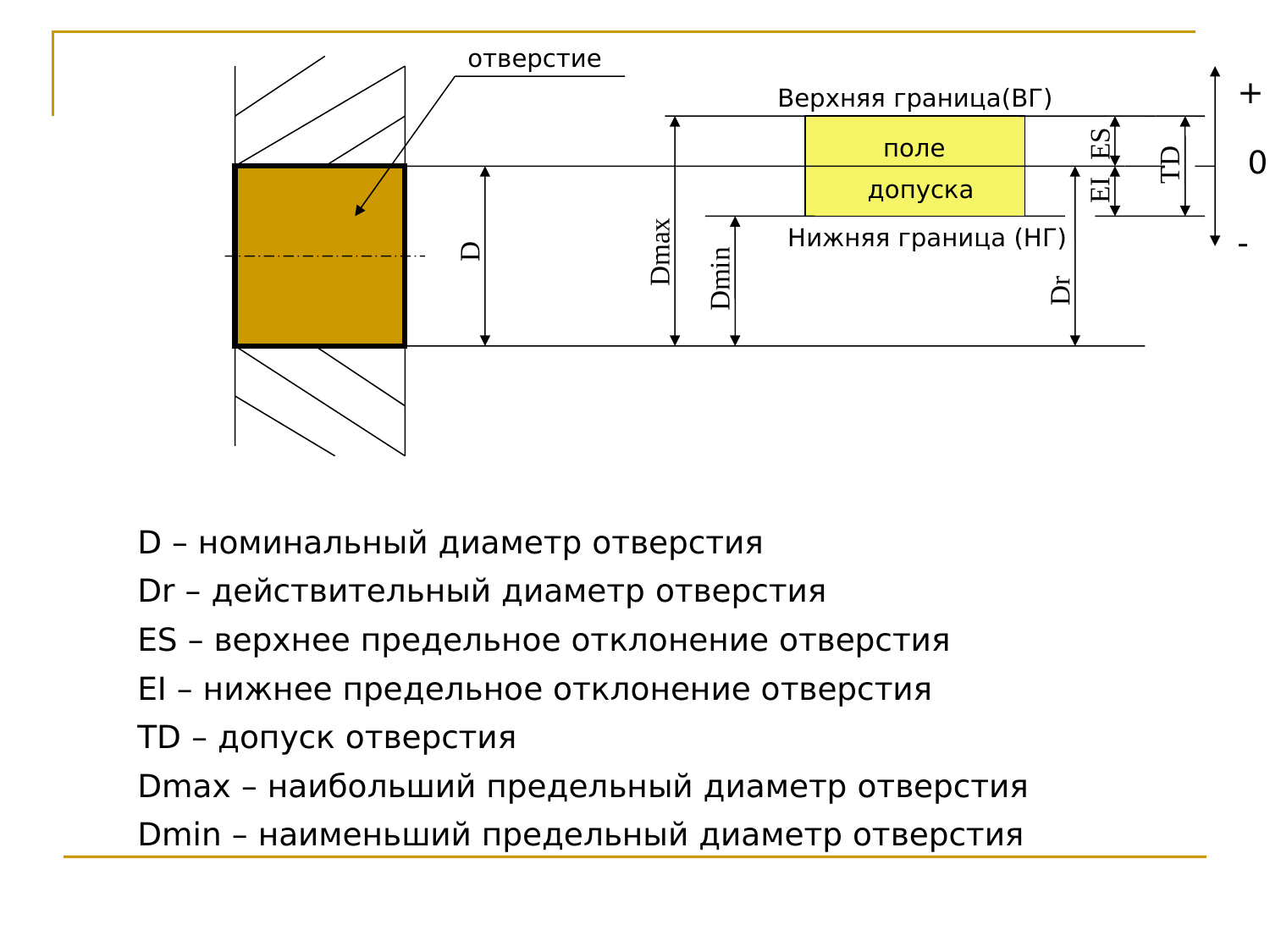

отверстие

+

Верхняя граница(ВГ)

ES

  поле
допуска
TD
0
EI

Dmax

Нижняя граница (НГ)

-
D
Dmin
Dr

D – номинальный диаметр отверстия
Dr – действительный диаметр отверстия
ES – верхнее предельное отклонение отверстия
EI – нижнее предельное отклонение отверстия
TD – допуск отверстия
Dmax – наибольший предельный диаметр отверстия
Dmin – наименьший предельный диаметр отверстия